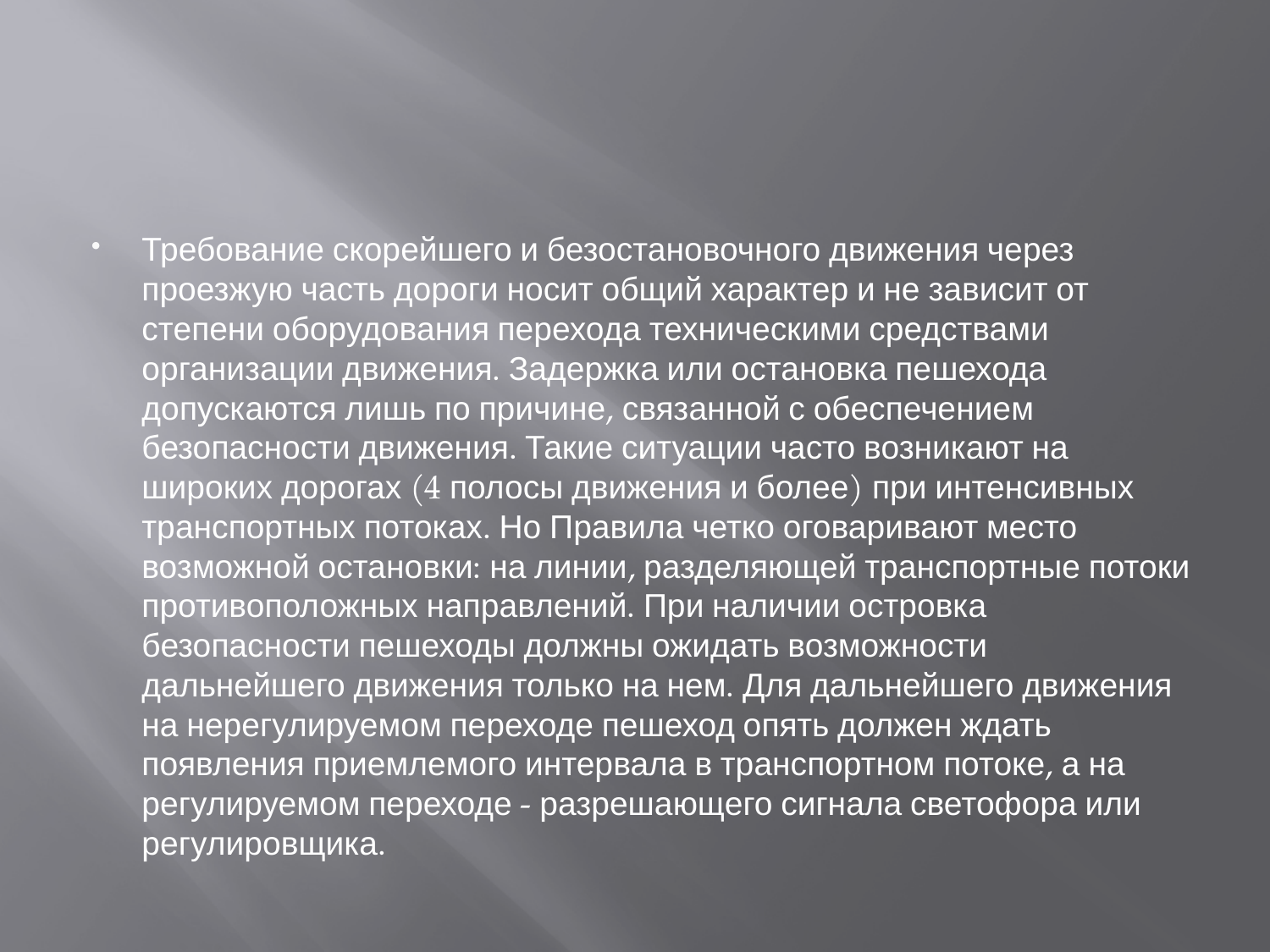

#
Требование скорейшего и безостановочного движения через проезжую часть дороги носит общий характер и не зависит от степени оборудования перехода техническими средствами организации движения. Задержка или остановка пешехода допускаются лишь по причине, связанной с обеспечением безопасности движения. Такие ситуации часто возникают на широких дорогах (4 полосы движения и более) при интенсивных транспортных потоках. Но Правила четко оговаривают место возможной остановки: на линии, разделяющей транспортные потоки противоположных направлений. При наличии островка безопасности пешеходы должны ожидать возможности дальнейшего движения только на нем. Для дальнейшего движения на нерегулируемом переходе пешеход опять должен ждать появления приемлемого интервала в транспортном потоке, а на регулируемом переходе - разрешающего сигнала светофора или регулировщика.